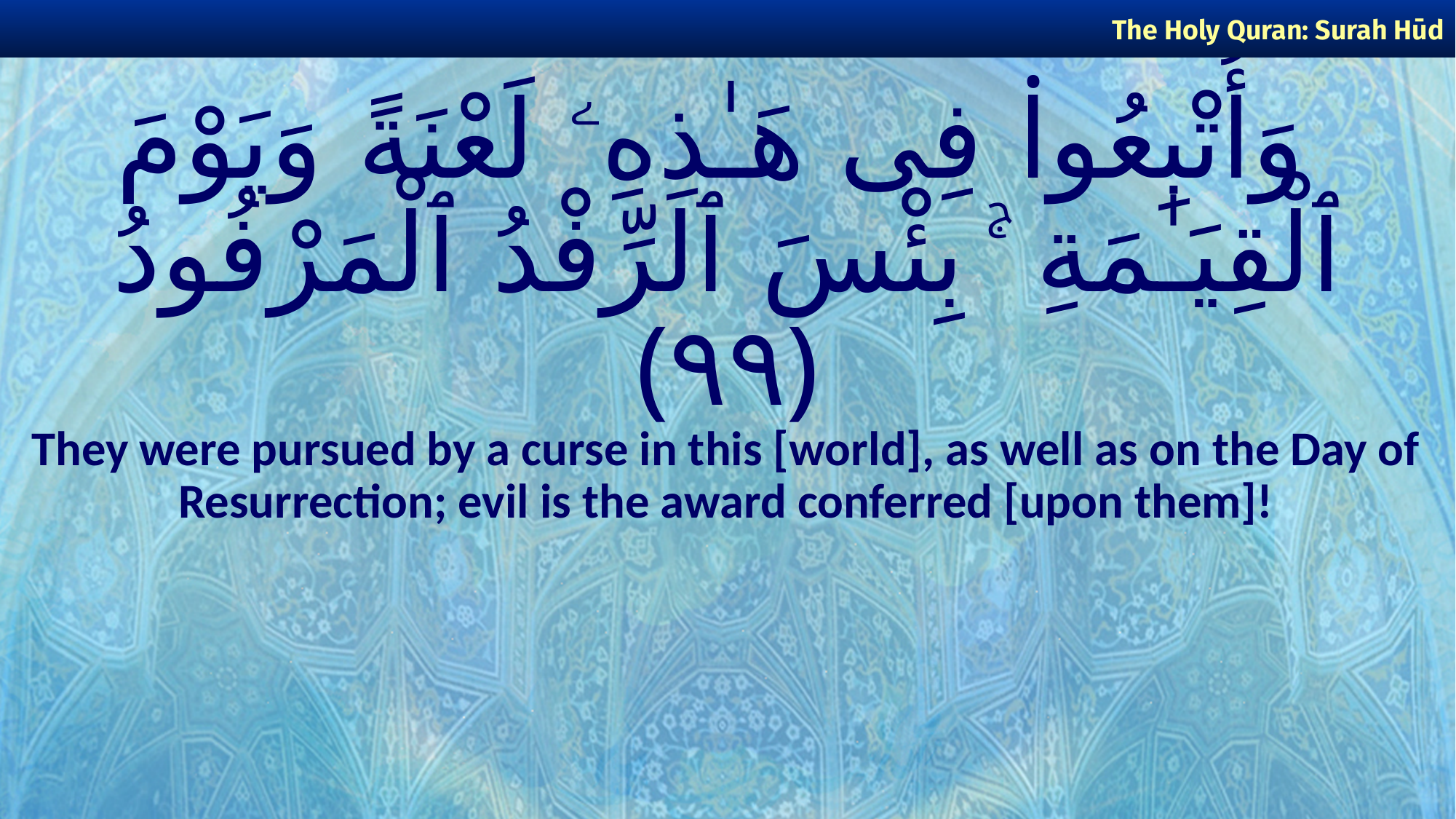

The Holy Quran: Surah Hūd
# وَأُتْبِعُوا۟ فِى هَـٰذِهِۦ لَعْنَةً وَيَوْمَ ٱلْقِيَـٰمَةِ ۚ بِئْسَ ٱلرِّفْدُ ٱلْمَرْفُودُ ﴿٩٩﴾
They were pursued by a curse in this [world], as well as on the Day of Resurrection; evil is the award conferred [upon them]!